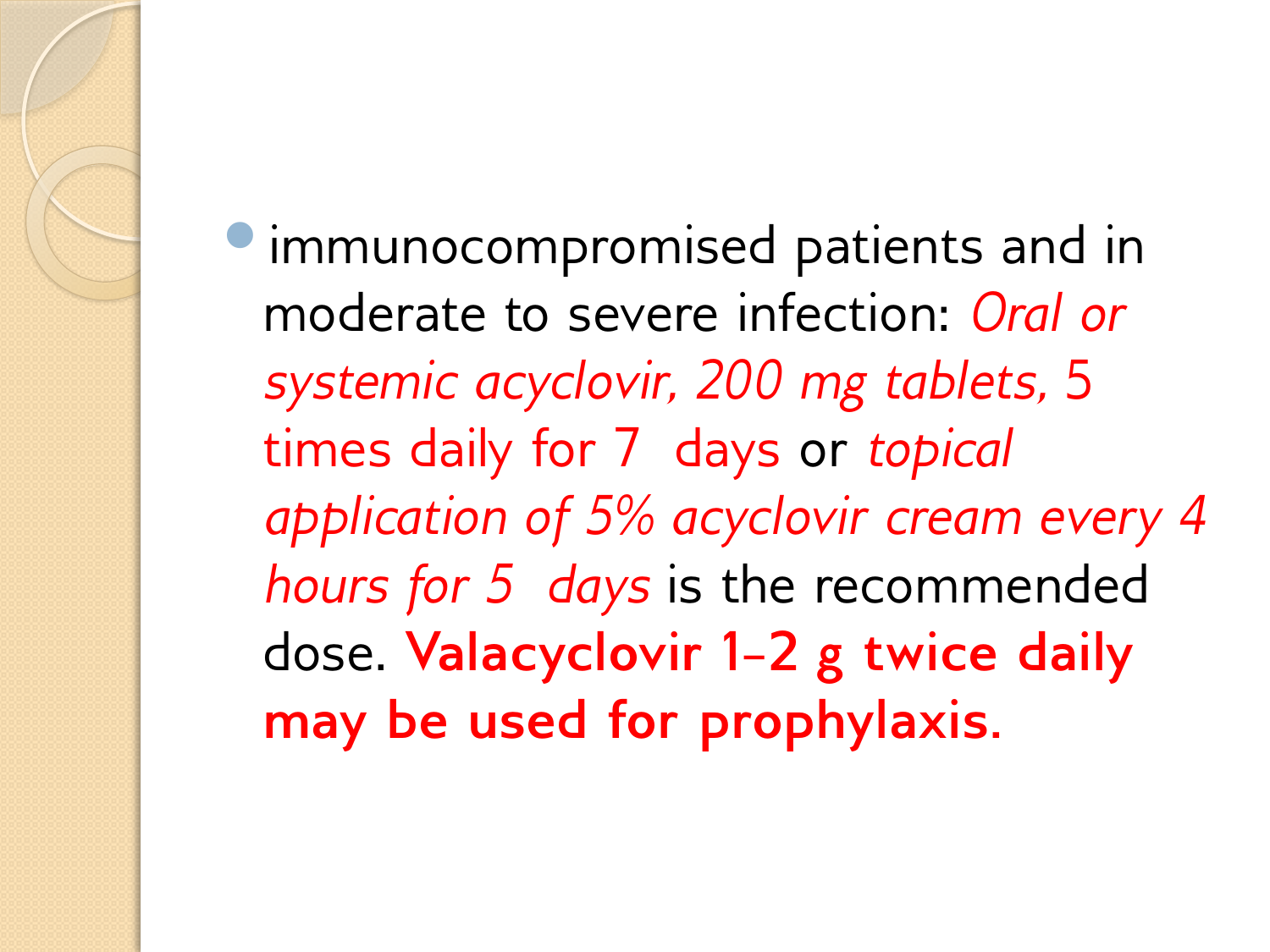

#
immunocompromised patients and in moderate to severe infection: Oral or systemic acyclovir, 200 mg tablets, 5 times daily for 7  days or topical application of 5% acyclovir cream every 4 hours for 5  days is the recommended dose. Valacyclovir 1–2 g twice daily may be used for prophylaxis.